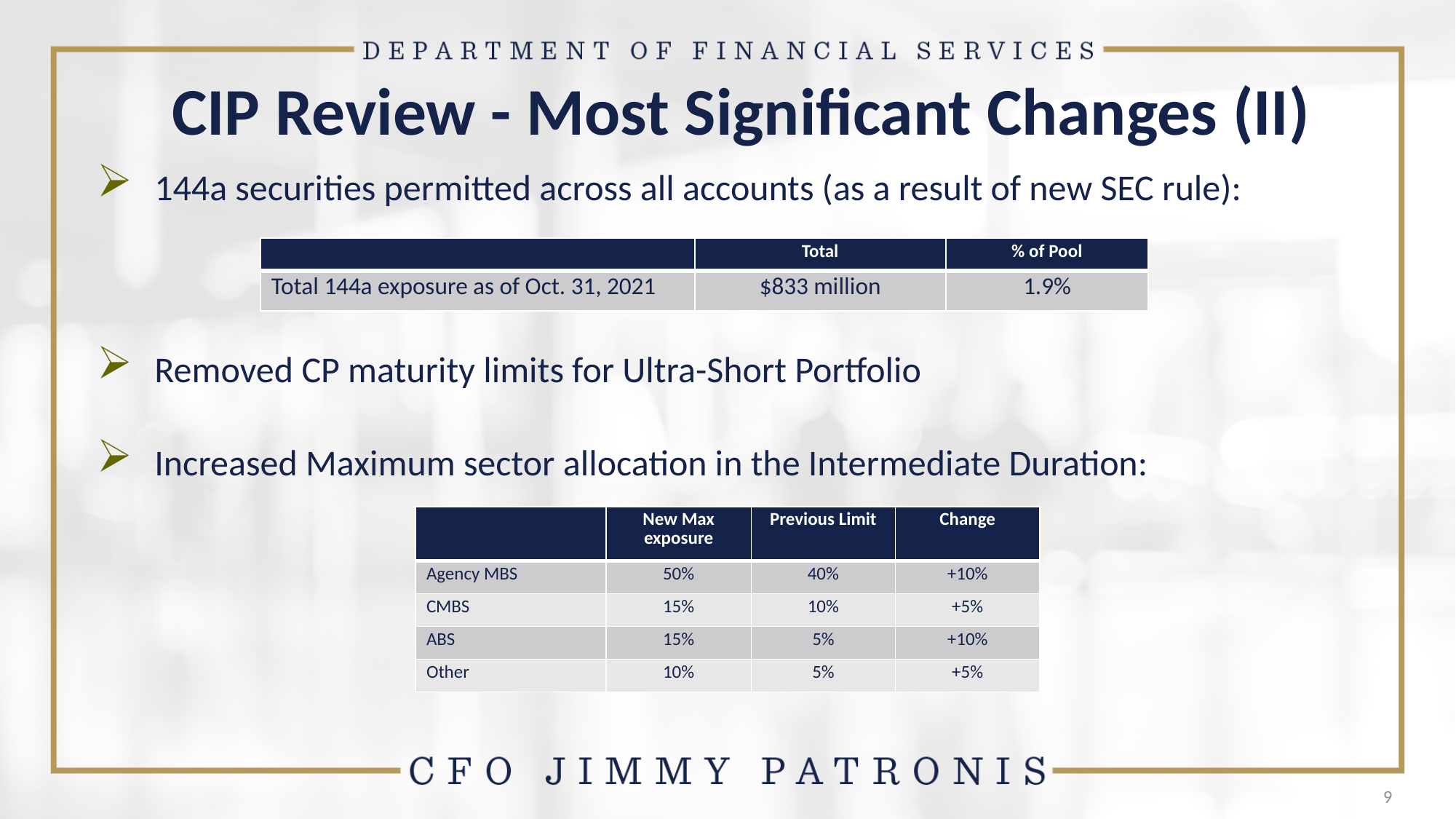

# CIP Review - Most Significant Changes (II)
  144a securities permitted across all accounts (as a result of new SEC rule):
|  | Total | % of Pool |
| --- | --- | --- |
| Total 144a exposure as of Oct. 31, 2021 | $833 million | 1.9% |
  Removed CP maturity limits for Ultra-Short Portfolio
  Increased Maximum sector allocation in the Intermediate Duration:
|  | New Max exposure | Previous Limit | Change |
| --- | --- | --- | --- |
| Agency MBS | 50% | 40% | +10% |
| CMBS | 15% | 10% | +5% |
| ABS | 15% | 5% | +10% |
| Other | 10% | 5% | +5% |
9